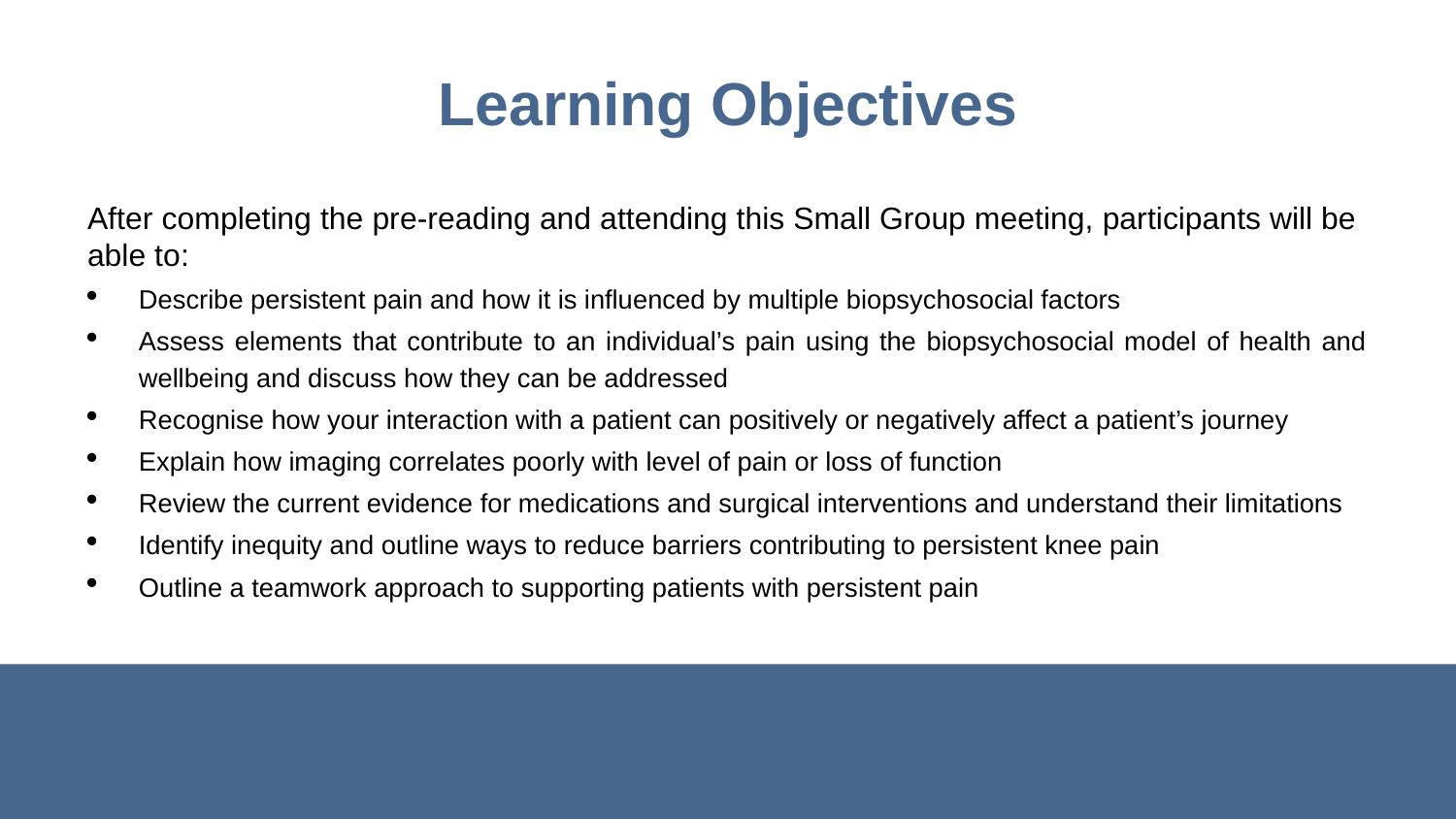

# Learning Objectives
After completing the pre-reading and attending this Small Group meeting, participants will be able to:
Describe persistent pain and how it is influenced by multiple biopsychosocial factors
Assess elements that contribute to an individual’s pain using the biopsychosocial model of health and wellbeing and discuss how they can be addressed
Recognise how your interaction with a patient can positively or negatively affect a patient’s journey
Explain how imaging correlates poorly with level of pain or loss of function
Review the current evidence for medications and surgical interventions and understand their limitations
Identify inequity and outline ways to reduce barriers contributing to persistent knee pain
Outline a teamwork approach to supporting patients with persistent pain